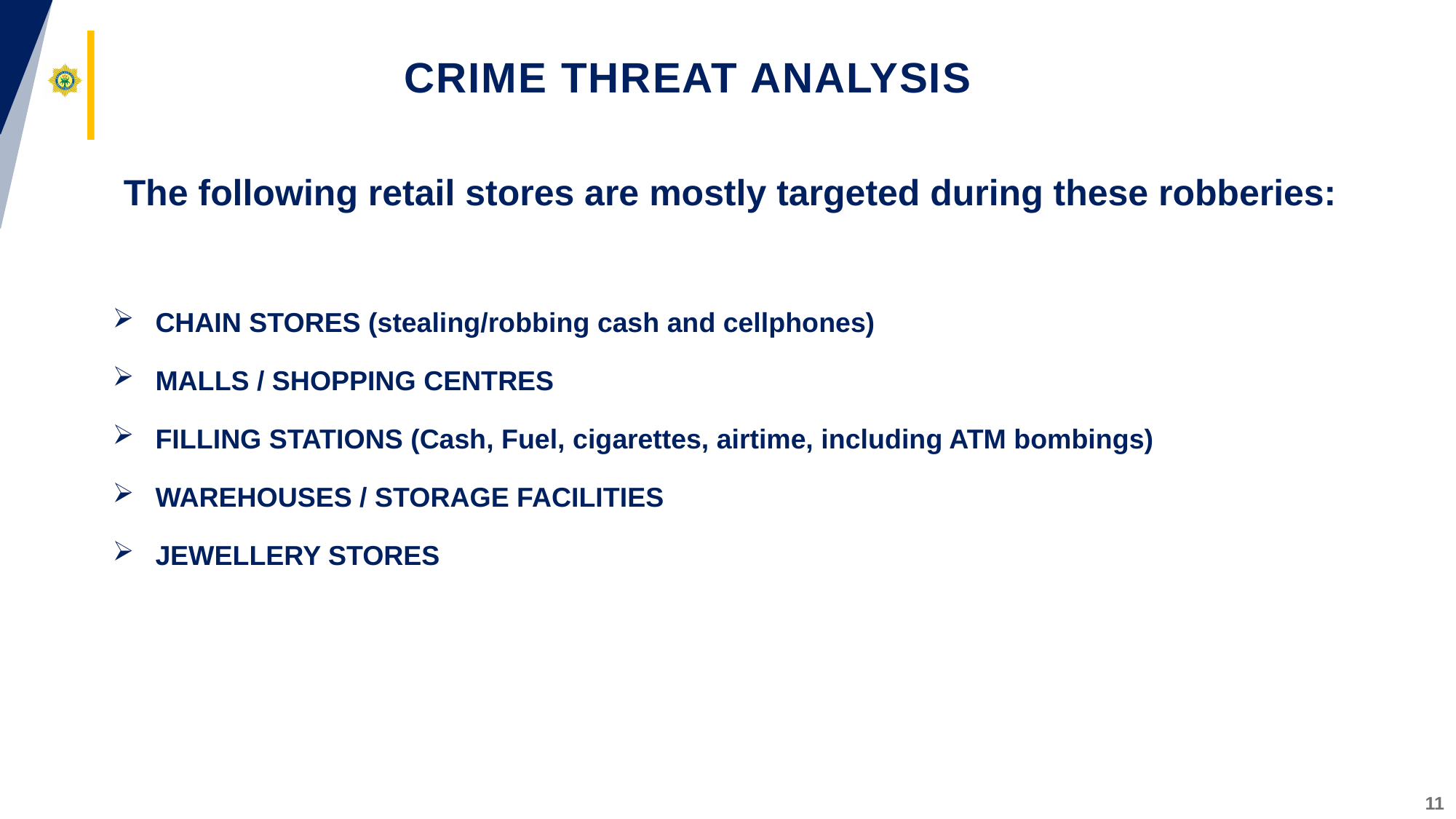

# CRIME THREAT ANALYSIS
The following retail stores are mostly targeted during these robberies:

CHAIN STORES (stealing/robbing cash and cellphones)
MALLS / SHOPPING CENTRES
FILLING STATIONS (Cash, Fuel, cigarettes, airtime, including ATM bombings)
WAREHOUSES / STORAGE FACILITIES
JEWELLERY STORES
11